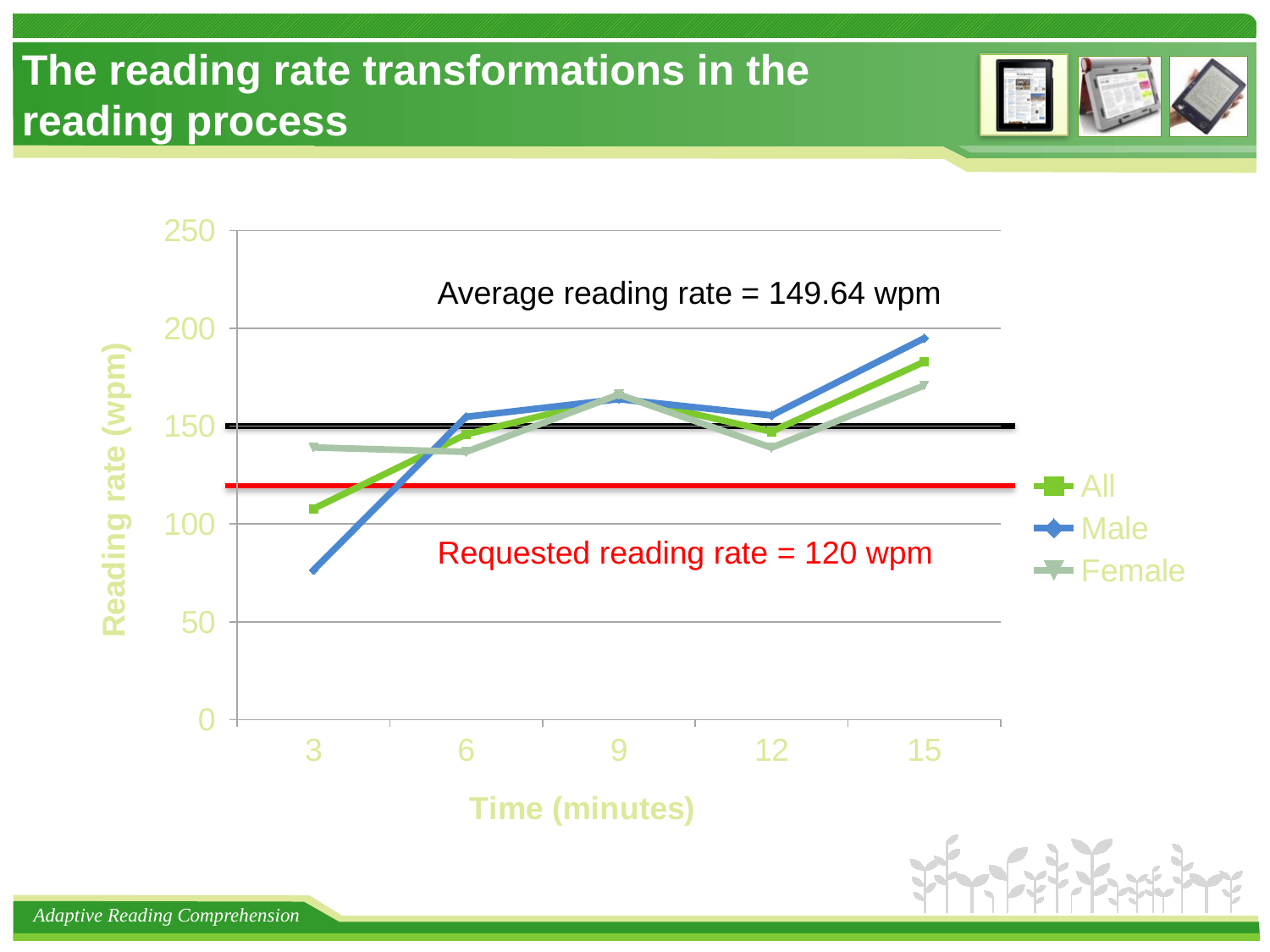

# The reading rate transformations in the reading process

### Chart

| Category | All | Male | Female |
|---|---|---|---|
| 3 | 107.77777777777744 | 76.39 | 139.16666666666652 |
| 6 | 145.83333333333402 | 154.78 | 136.89000000000001 |
| 9 | 165.02777777777777 | 163.83333333333402 | 166.22333333333341 |
| 12 | 147.25 | 155.5 | 139.0 |
| 15 | 182.88888888889014 | 194.9433333333334 | 170.83333333333402 |
Average reading rate = 149.64 wpm
Requested reading rate = 120 wpm